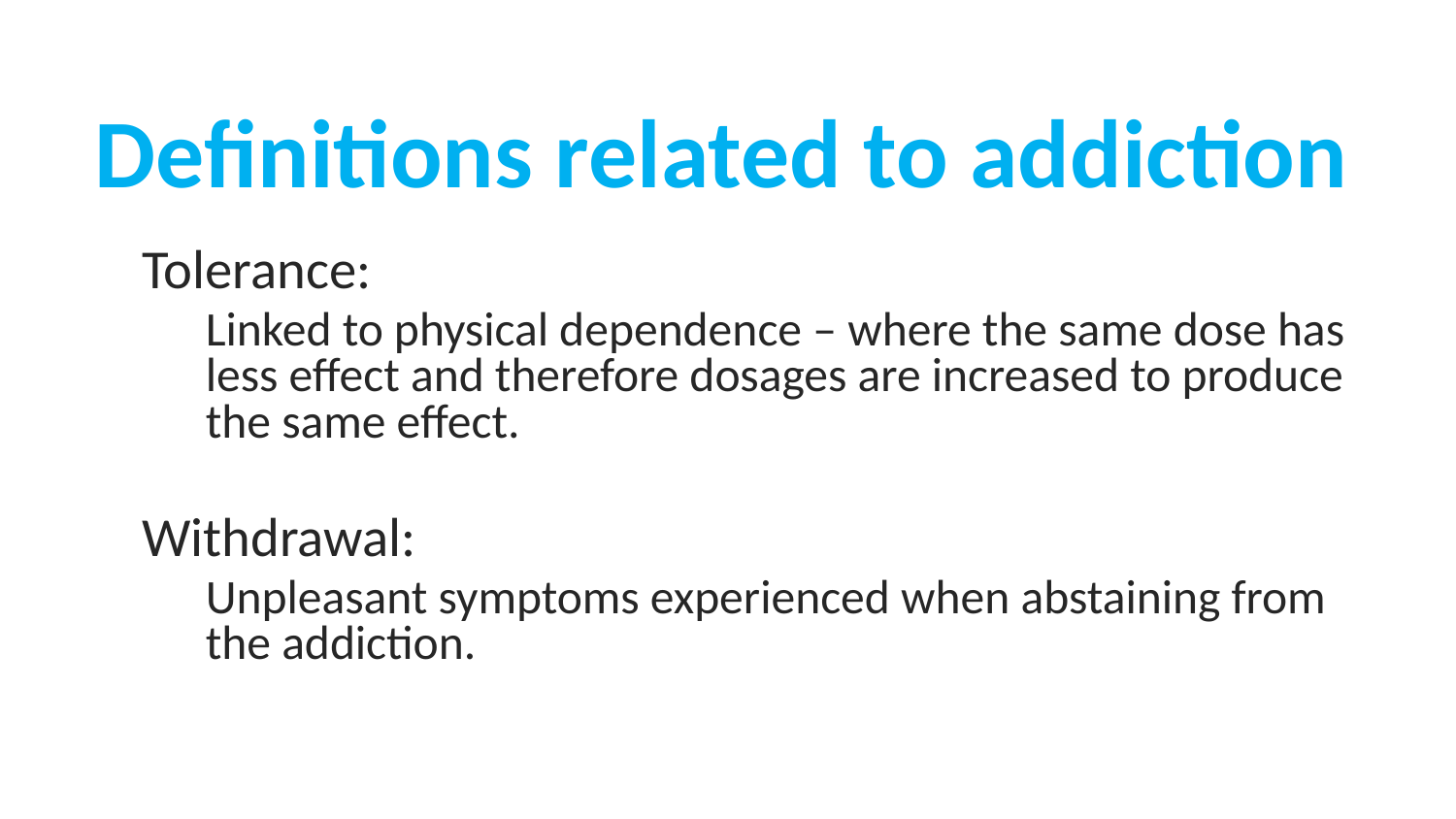

# Definitions related to addiction

Tolerance:
Linked to physical dependence – where the same dose has less effect and therefore dosages are increased to produce the same effect.

Withdrawal:
Unpleasant symptoms experienced when abstaining from the addiction.